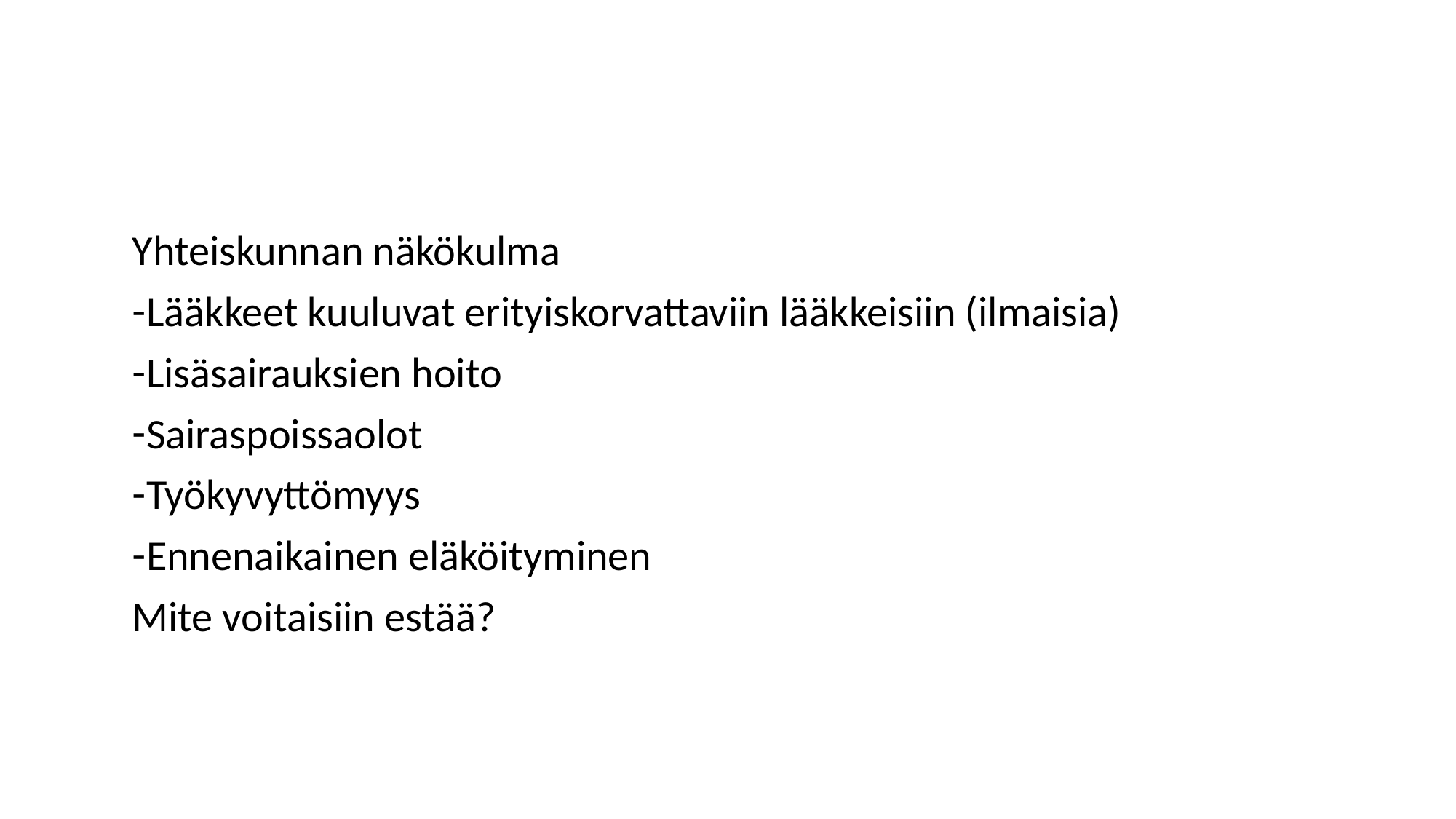

#
Yhteiskunnan näkökulma
Lääkkeet kuuluvat erityiskorvattaviin lääkkeisiin (ilmaisia)
Lisäsairauksien hoito
Sairaspoissaolot
Työkyvyttömyys
Ennenaikainen eläköityminen
Mite voitaisiin estää?